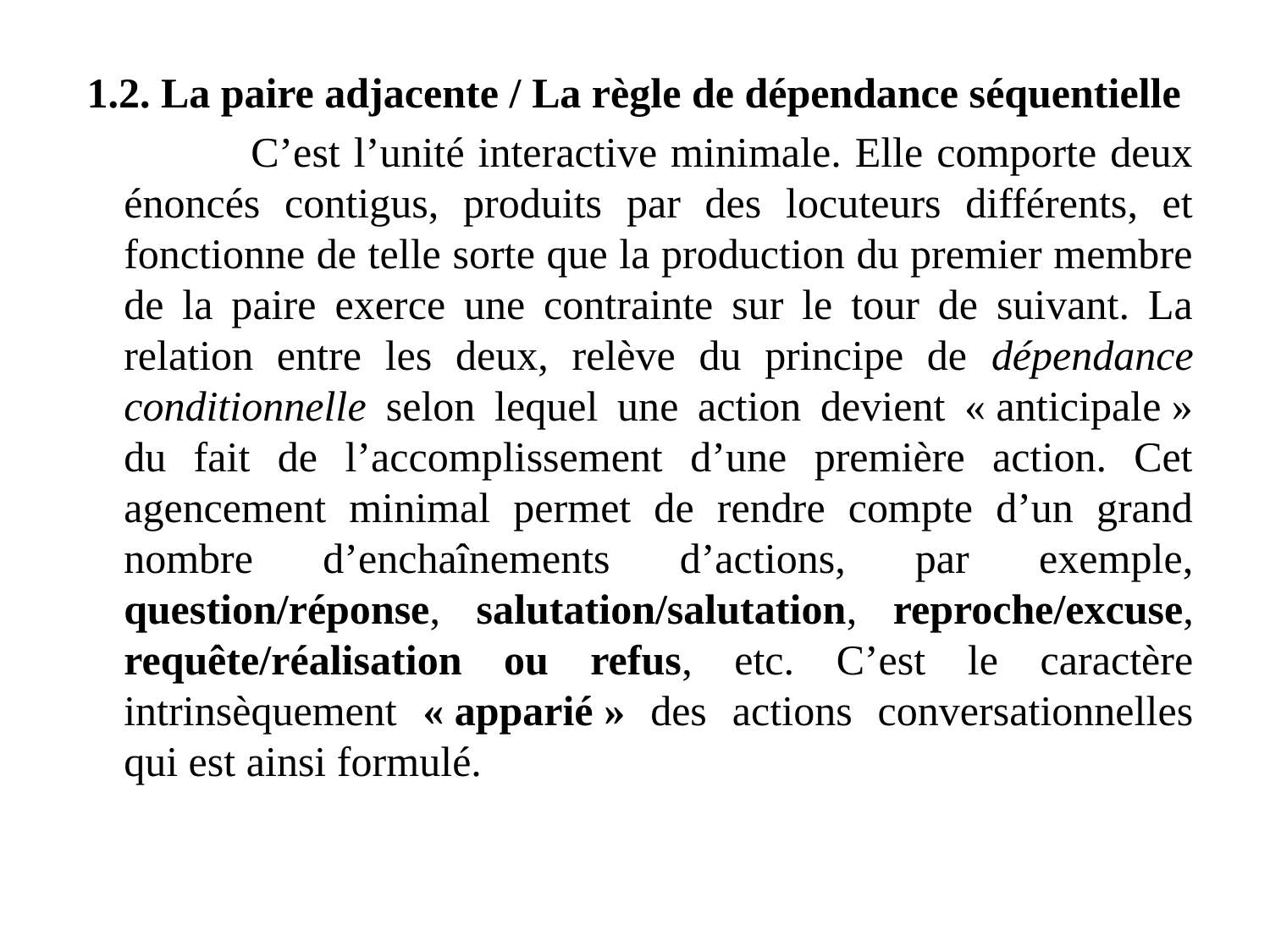

1.2. La paire adjacente / La règle de dépendance séquentielle
		C’est l’unité interactive minimale. Elle comporte deux énoncés contigus, produits par des locuteurs différents, et fonctionne de telle sorte que la production du premier membre de la paire exerce une contrainte sur le tour de suivant. La relation entre les deux, relève du principe de dépendance conditionnelle selon lequel une action devient « anticipale » du fait de l’accomplissement d’une première action. Cet agencement minimal permet de rendre compte d’un grand nombre d’enchaînements d’actions, par exemple, question/réponse, salutation/salutation, reproche/excuse, requête/réalisation ou refus, etc. C’est le caractère intrinsèquement « apparié » des actions conversationnelles qui est ainsi formulé.